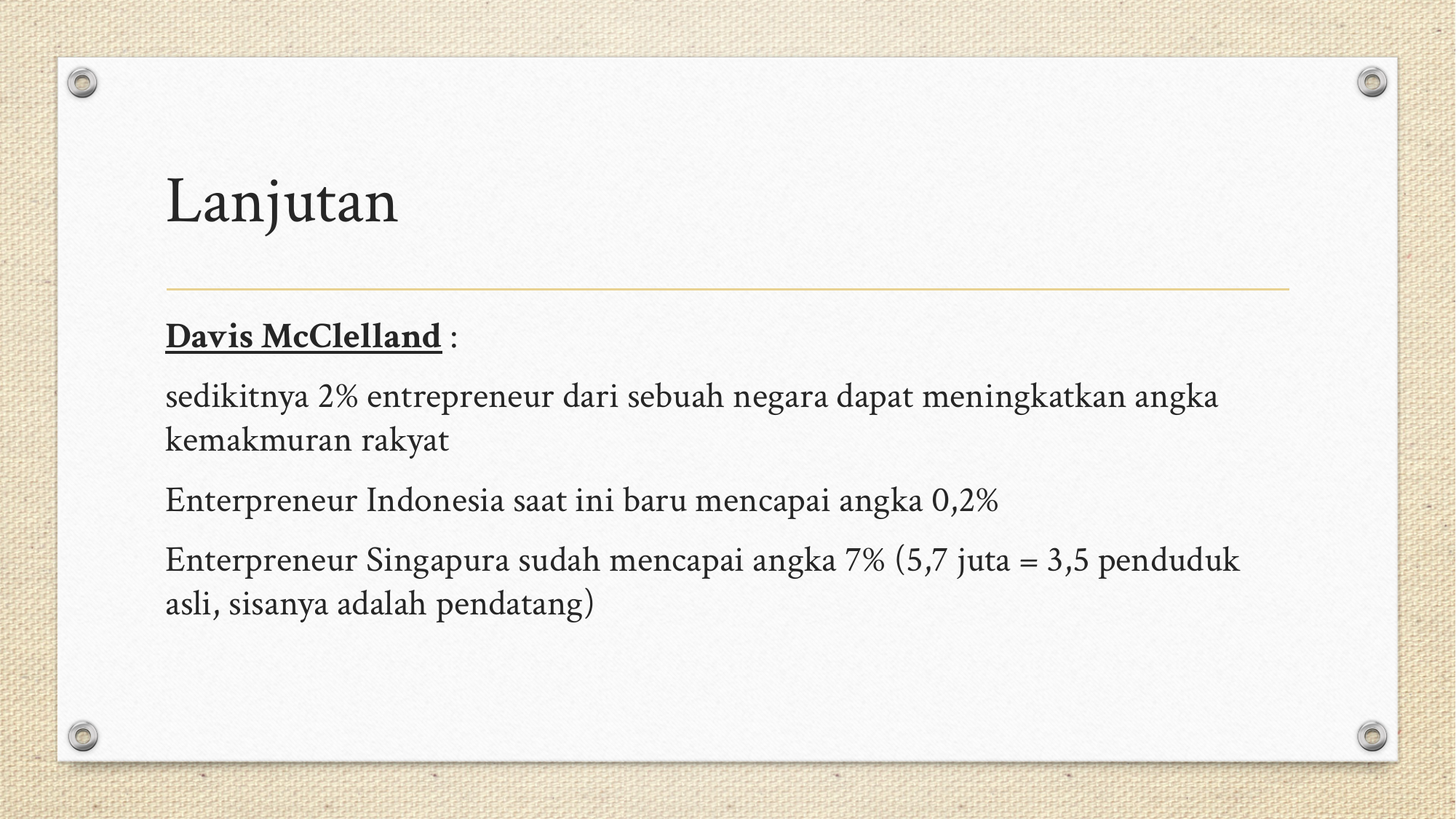

# Lanjutan
Davis McClelland :
sedikitnya 2% entrepreneur dari sebuah negara dapat meningkatkan angka kemakmuran rakyat
Enterpreneur Indonesia saat ini baru mencapai angka 0,2%
Enterpreneur Singapura sudah mencapai angka 7% (5,7 juta = 3,5 penduduk asli, sisanya adalah pendatang)